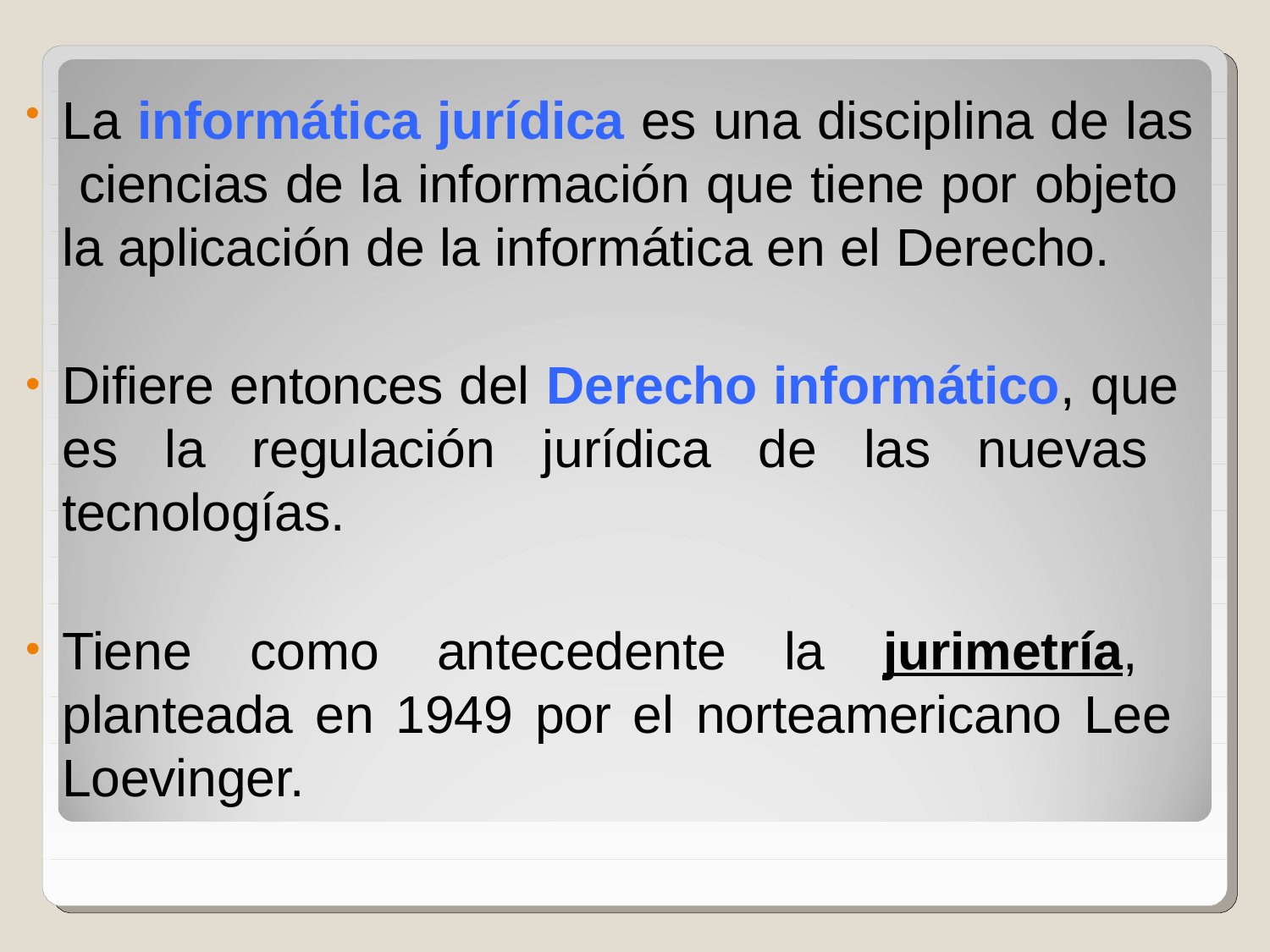

La informática jurídica es una disciplina de las  ciencias de la información que tiene por objeto  la aplicación de la informática en el Derecho.

Difiere entonces del Derecho informático, que  es la regulación jurídica de las nuevas  tecnologías.

Tiene como antecedente la jurimetría,  planteada en 1949 por el norteamericano Lee  Loevinger.